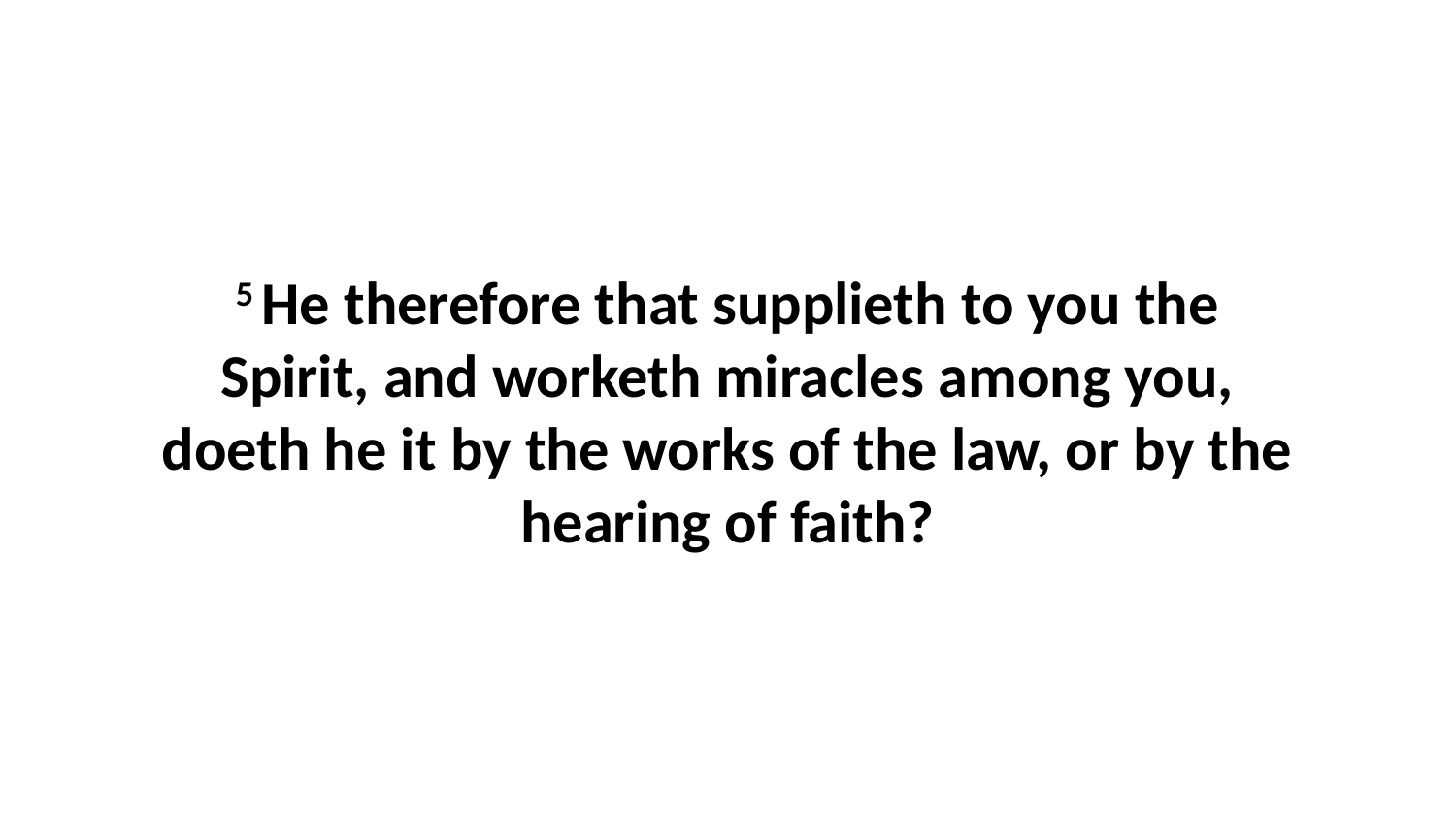

5 He therefore that supplieth to you the Spirit, and worketh miracles among you, doeth he it by the works of the law, or by the hearing of faith?